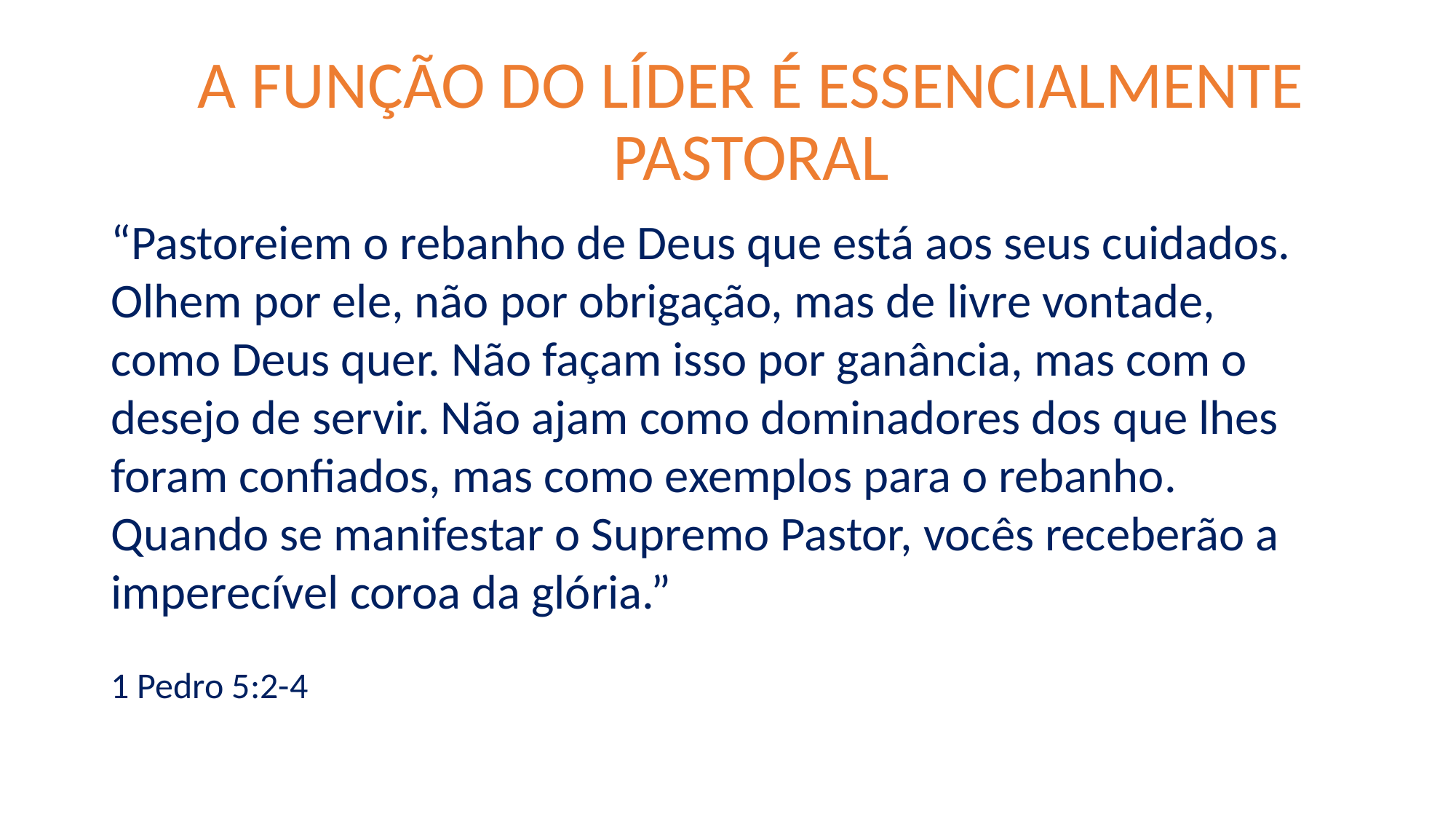

# A FUNÇÃO DO LÍDER É ESSENCIALMENTE PASTORAL
“Pastoreiem o rebanho de Deus que está aos seus cuidados. Olhem por ele, não por obrigação, mas de livre vontade, como Deus quer. Não façam isso por ganância, mas com o desejo de servir. Não ajam como dominadores dos que lhes foram confiados, mas como exemplos para o rebanho.
Quando se manifestar o Supremo Pastor, vocês receberão a imperecível coroa da glória.”
1 Pedro 5:2-4